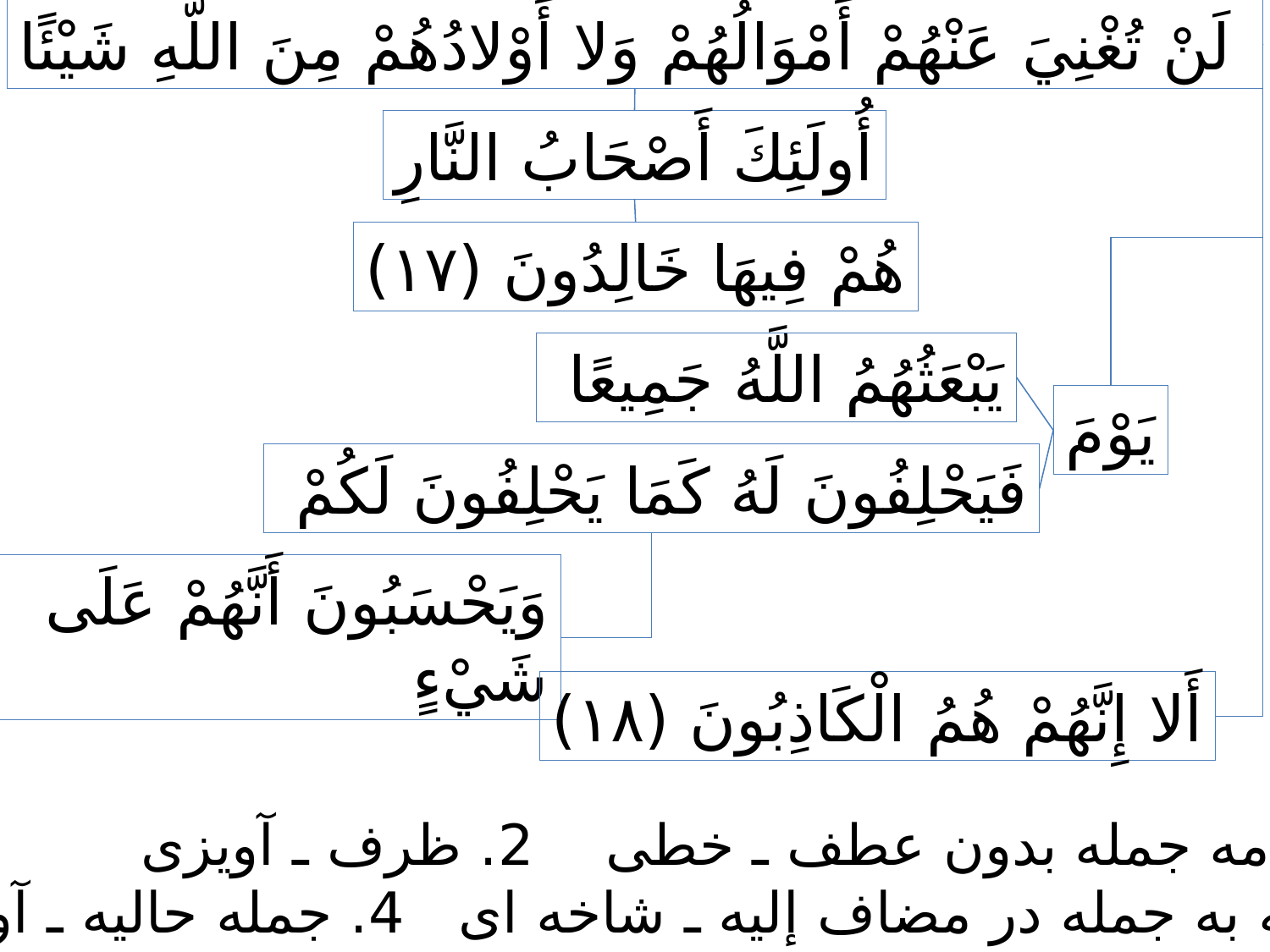

لَنْ تُغْنِيَ عَنْهُمْ أَمْوَالُهُمْ وَلا أَوْلادُهُمْ مِنَ اللَّهِ شَيْئًا
أُولَئِكَ أَصْحَابُ النَّارِ
هُمْ فِيهَا خَالِدُونَ (١٧)
يَبْعَثُهُمُ اللَّهُ جَمِيعًا
يَوْمَ
فَيَحْلِفُونَ لَهُ كَمَا يَحْلِفُونَ لَكُمْ
وَيَحْسَبُونَ أَنَّهُمْ عَلَى شَيْءٍ
أَلا إِنَّهُمْ هُمُ الْكَاذِبُونَ (١٨)
1. جمله در ادامه جمله بدون عطف ـ خطی    2. ظرف ـ آویزی
3. عطف جمله به جمله در مضاف إلیه ـ شاخه ای   4. جمله حالیه ـ آویزی